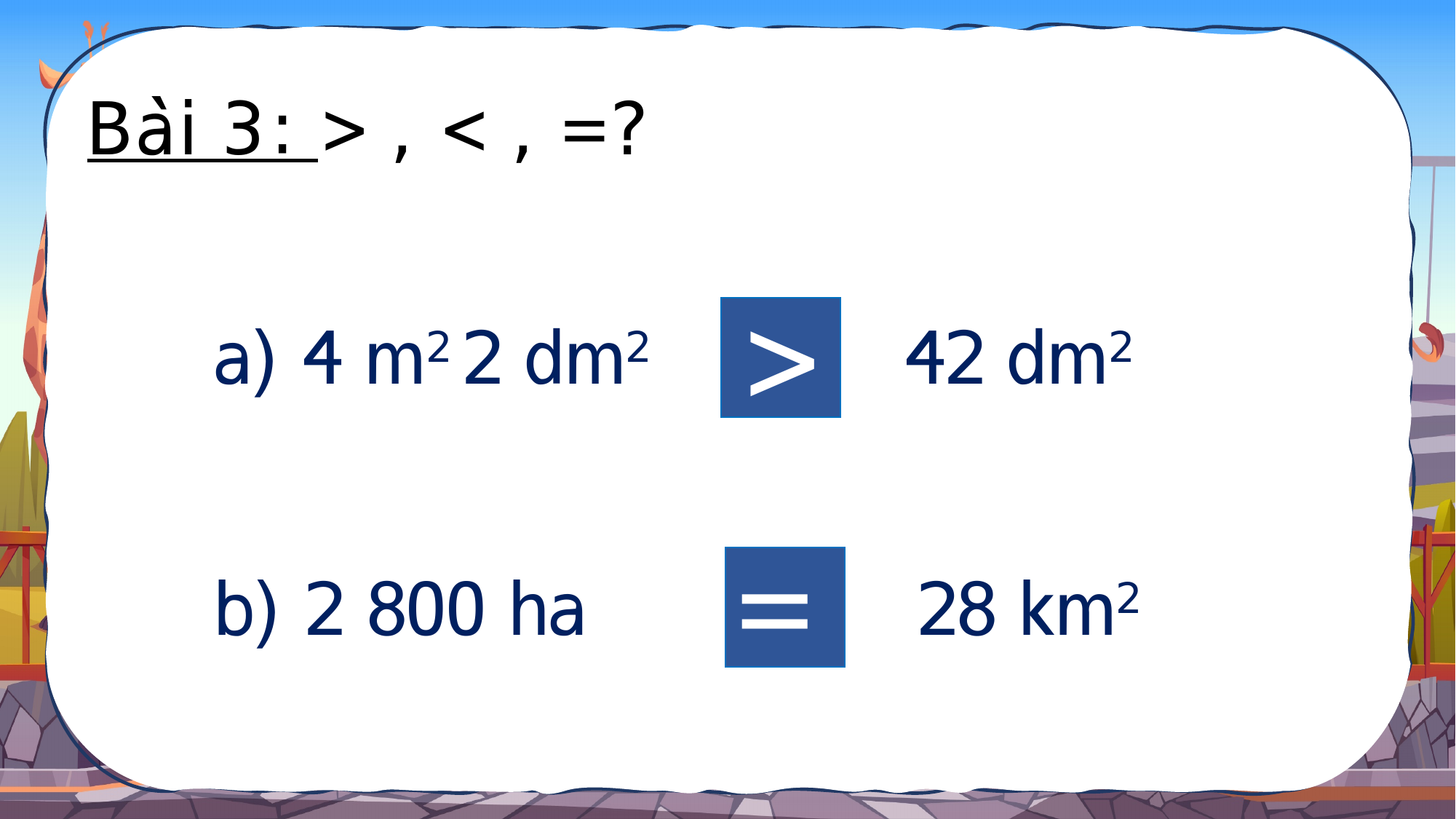

Bài 3: > , < , =?
>

42 dm2
a) 4 m2 2 dm2
=

28 km2
b) 2 800 ha